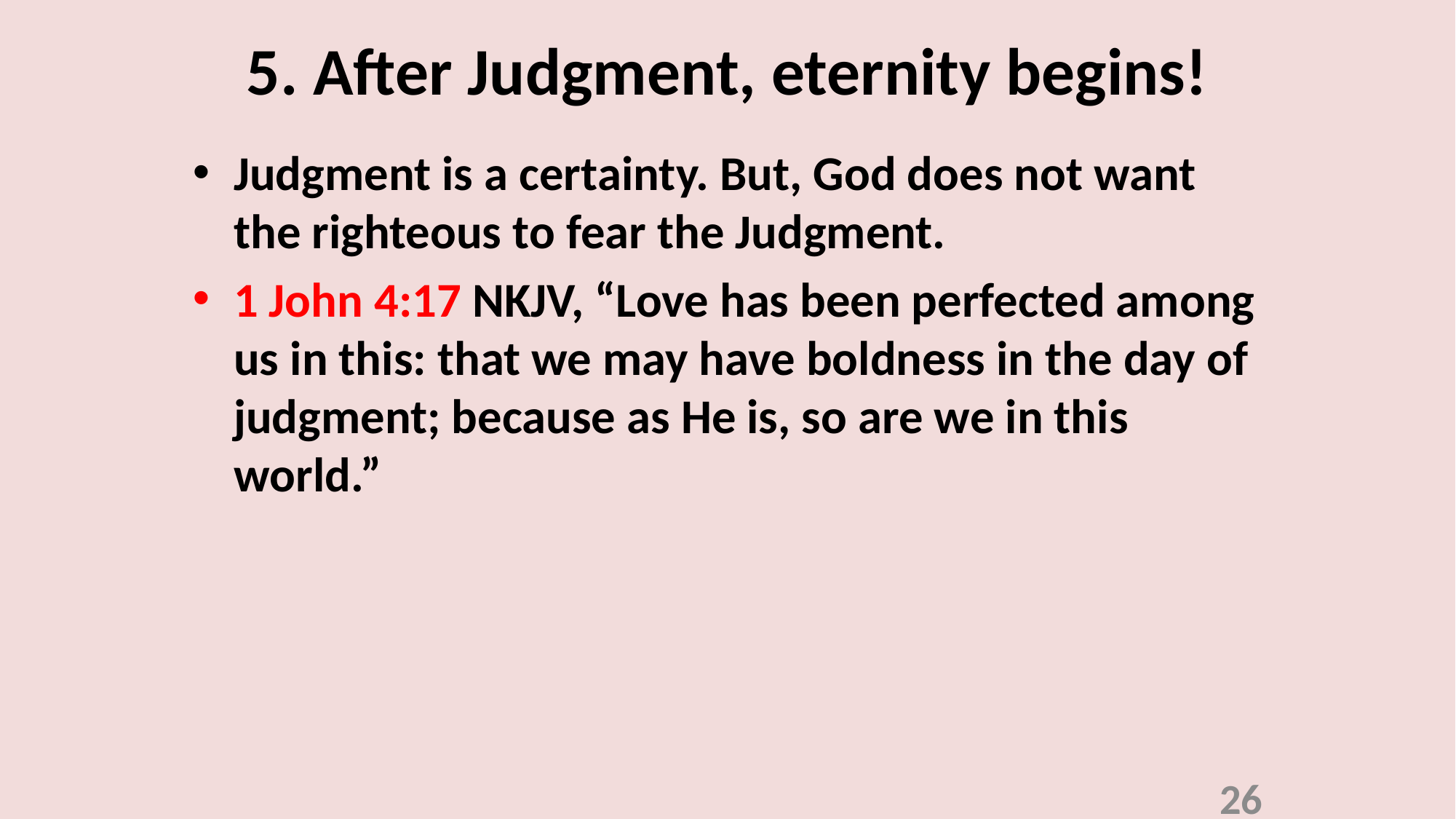

# 5. After Judgment, eternity begins!
Judgment is a certainty. But, God does not want the righteous to fear the Judgment.
1 John 4:17 NKJV, “Love has been perfected among us in this: that we may have boldness in the day of judgment; because as He is, so are we in this world.”
26